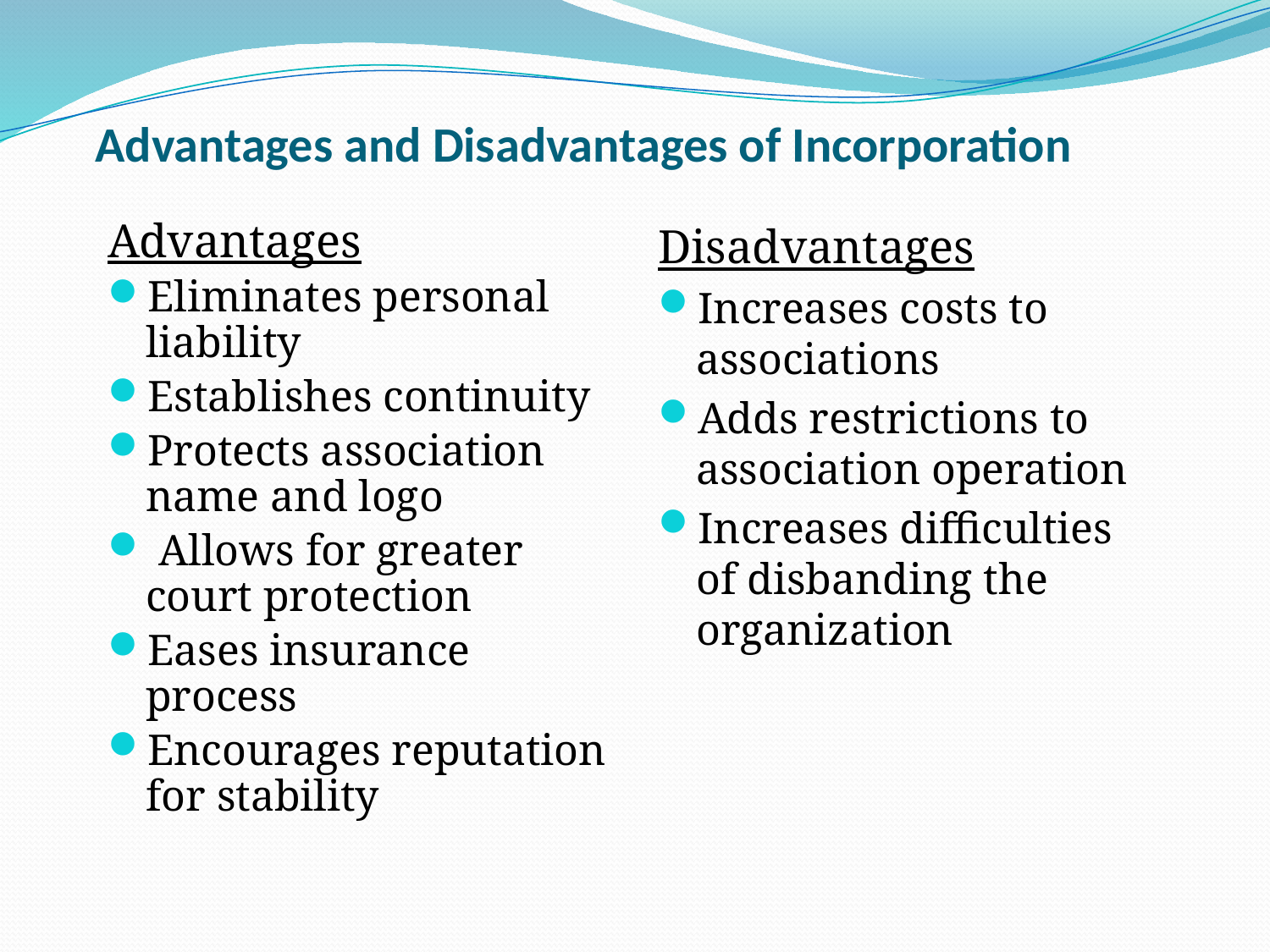

# Advantages and Disadvantages of Incorporation
Advantages
Eliminates personal liability
Establishes continuity
Protects association name and logo
 Allows for greater court protection
Eases insurance process
Encourages reputation for stability
Disadvantages
Increases costs to associations
Adds restrictions to association operation
Increases difficulties of disbanding the organization